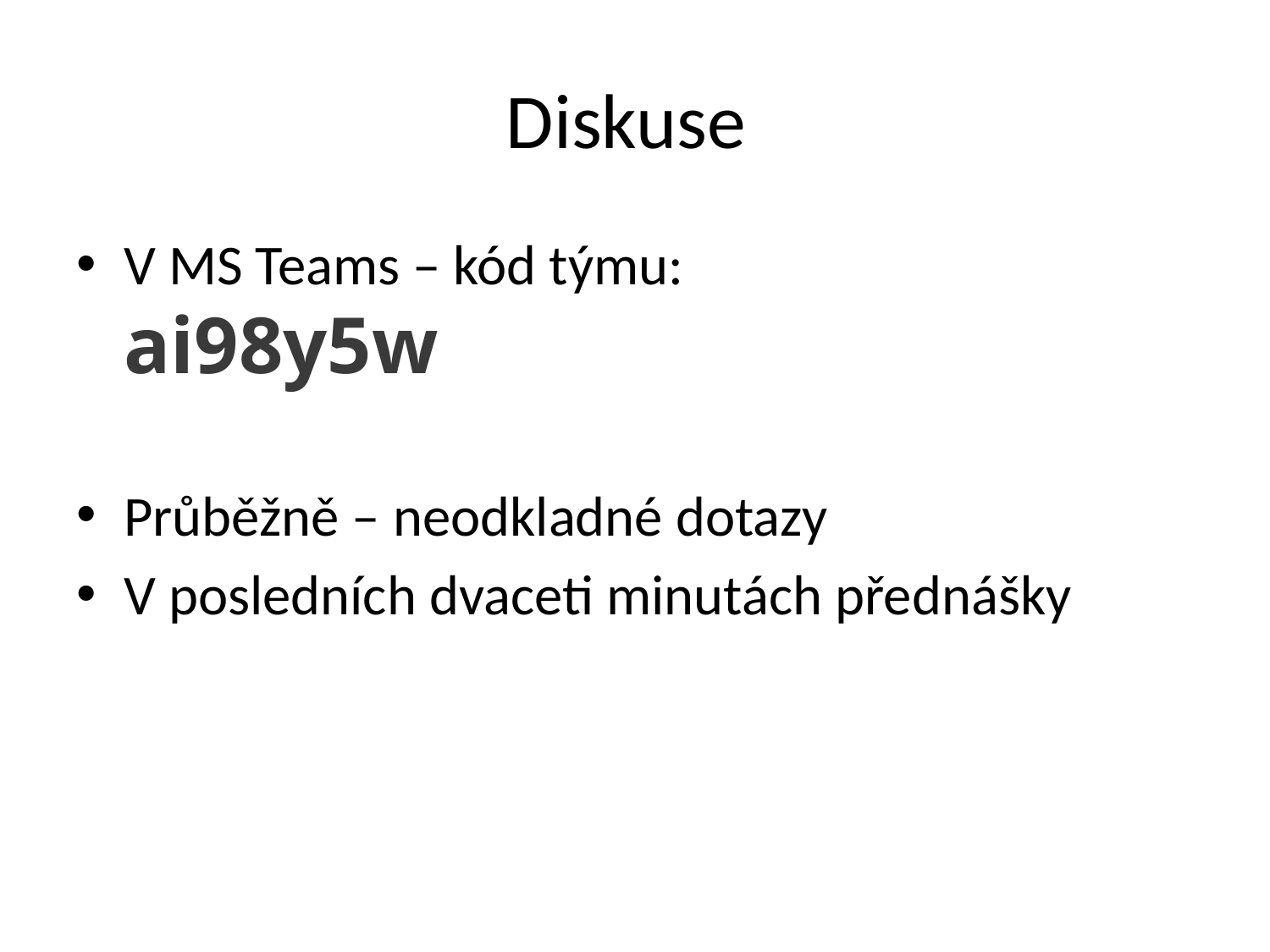

# Diskuse
V MS Teams – kód týmu:
ai98y5w

Průběžně – neodkladné dotazy
V posledních dvaceti minutách přednášky